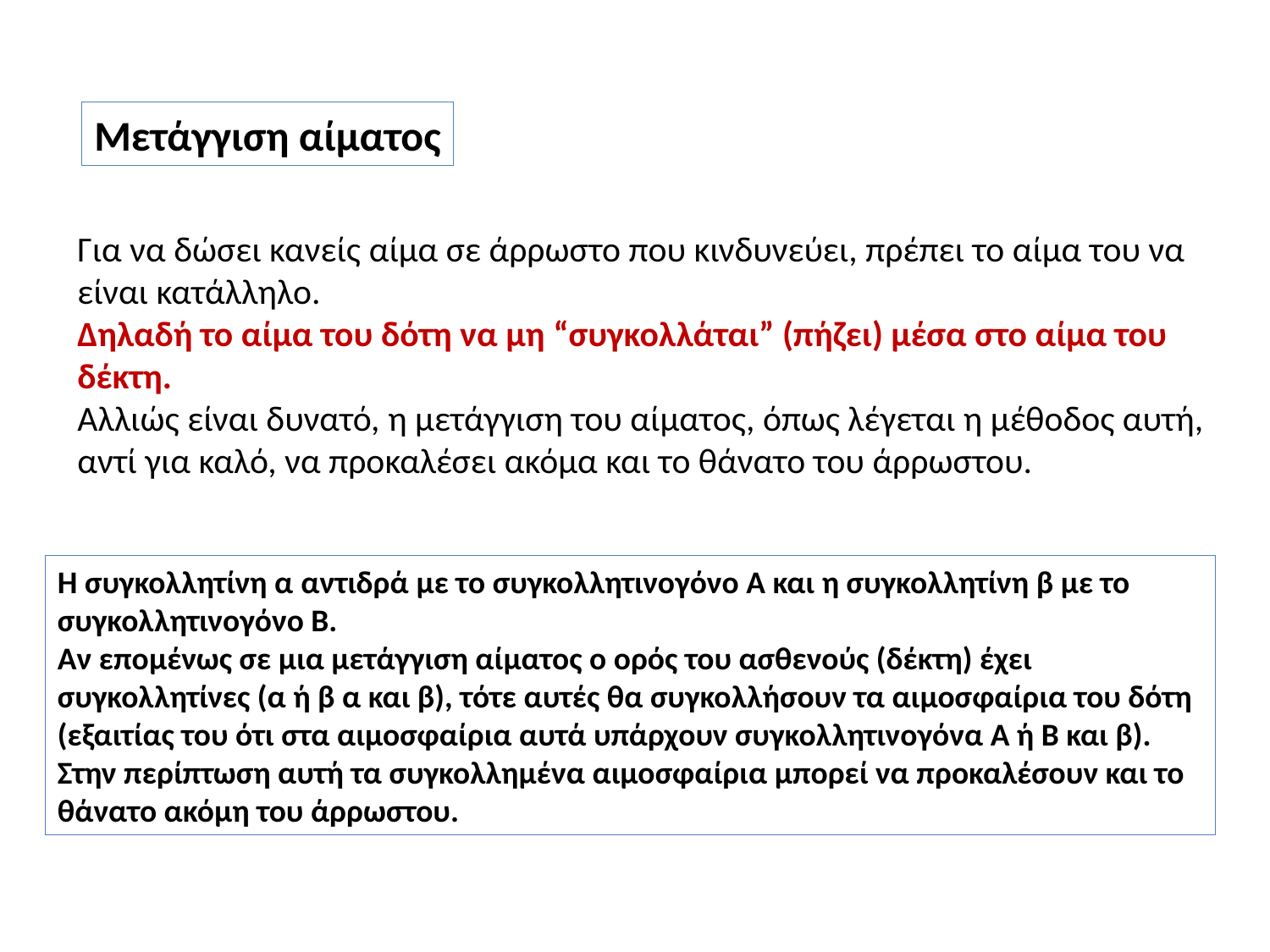

Μετάγγιση αίματος
Για να δώσει κανείς αίμα σε άρρωστο που κινδυνεύει, πρέπει το αίμα του να είναι κατάλληλο.
Δηλαδή το αίμα του δότη να μη “συγκολλάται” (πήζει) μέσα στο αίμα του δέκτη.
Αλλιώς είναι δυνατό, η μετάγγιση του αίματος, όπως λέγεται η μέθοδος αυτή, αντί για καλό, να προκαλέσει ακόμα και το θάνατο του άρρωστου.

Η συγκολλητίνη α αντιδρά με το συγκολλητινογόνο Α και η συγκολλητίνη β με το συγκολλητινογόνο Β.
Αν επομένως σε μια μετάγγιση αίματος ο ορός του ασθενούς (δέκτη) έχει συγκολλητίνες (α ή β α και β), τότε αυτές θα συγκολλήσουν τα αιμοσφαίρια του δότη (εξαιτίας του ότι στα αιμοσφαίρια αυτά υπάρχουν συγκολλητινογόνα Α ή Β και β).
Στην περίπτωση αυτή τα συγκολλημένα αιμοσφαίρια μπορεί να προκαλέσουν και το θάνατο ακόμη του άρρωστου.